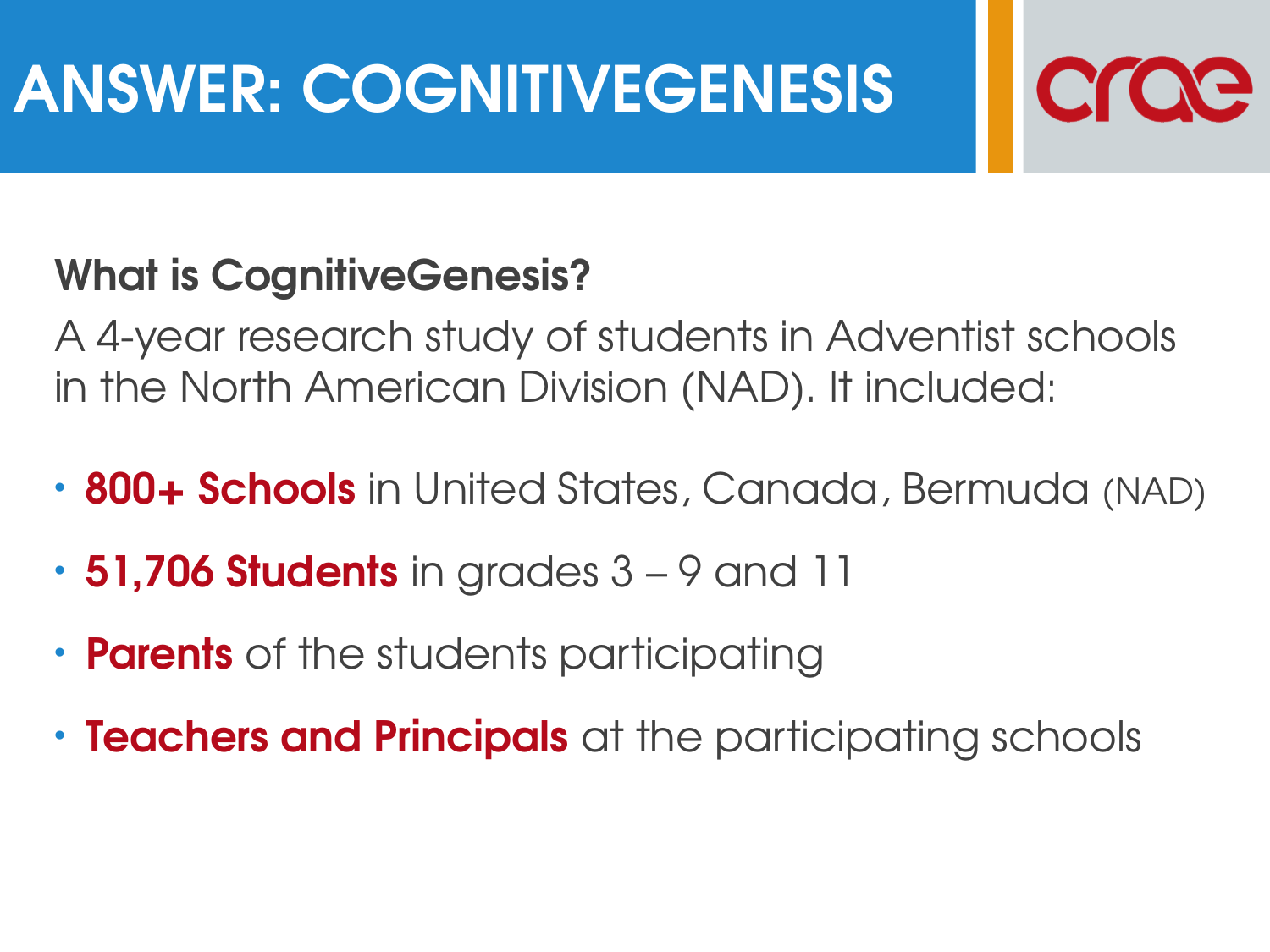

ANSWER: COGNITIVEGENESIS
What is CognitiveGenesis?
A 4-year research study of students in Adventist schools in the North American Division (NAD). It included:

800+ Schools in United States, Canada, Bermuda (NAD)
51,706 Students in grades 3 – 9 and 11
Parents of the students participating
Teachers and Principals at the participating schools